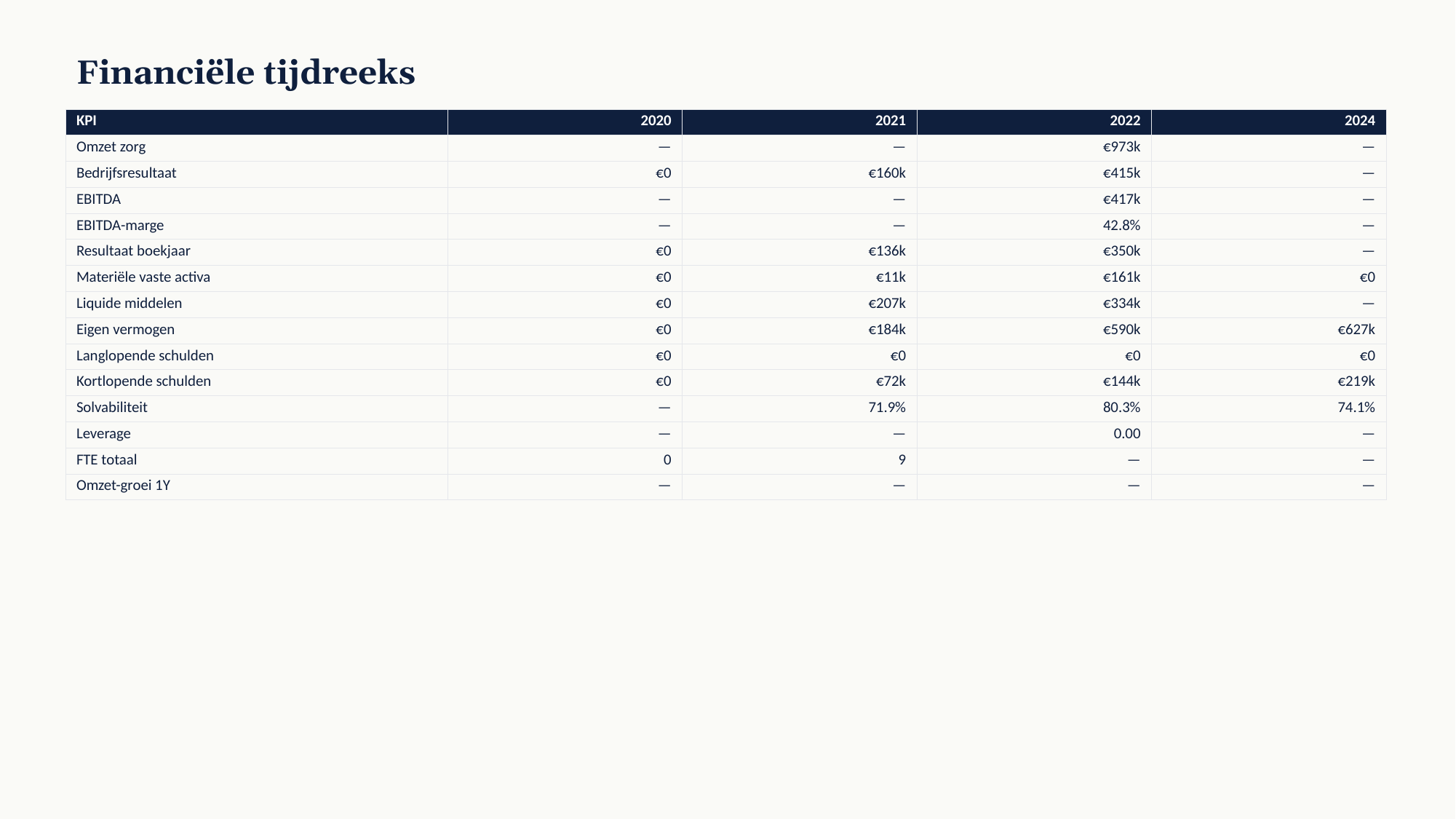

Financiële tijdreeks
| KPI | 2020 | 2021 | 2022 | 2024 |
| --- | --- | --- | --- | --- |
| Omzet zorg | — | — | €973k | — |
| Bedrijfsresultaat | €0 | €160k | €415k | — |
| EBITDA | — | — | €417k | — |
| EBITDA-marge | — | — | 42.8% | — |
| Resultaat boekjaar | €0 | €136k | €350k | — |
| Materiële vaste activa | €0 | €11k | €161k | €0 |
| Liquide middelen | €0 | €207k | €334k | — |
| Eigen vermogen | €0 | €184k | €590k | €627k |
| Langlopende schulden | €0 | €0 | €0 | €0 |
| Kortlopende schulden | €0 | €72k | €144k | €219k |
| Solvabiliteit | — | 71.9% | 80.3% | 74.1% |
| Leverage | — | — | 0.00 | — |
| FTE totaal | 0 | 9 | — | — |
| Omzet-groei 1Y | — | — | — | — |